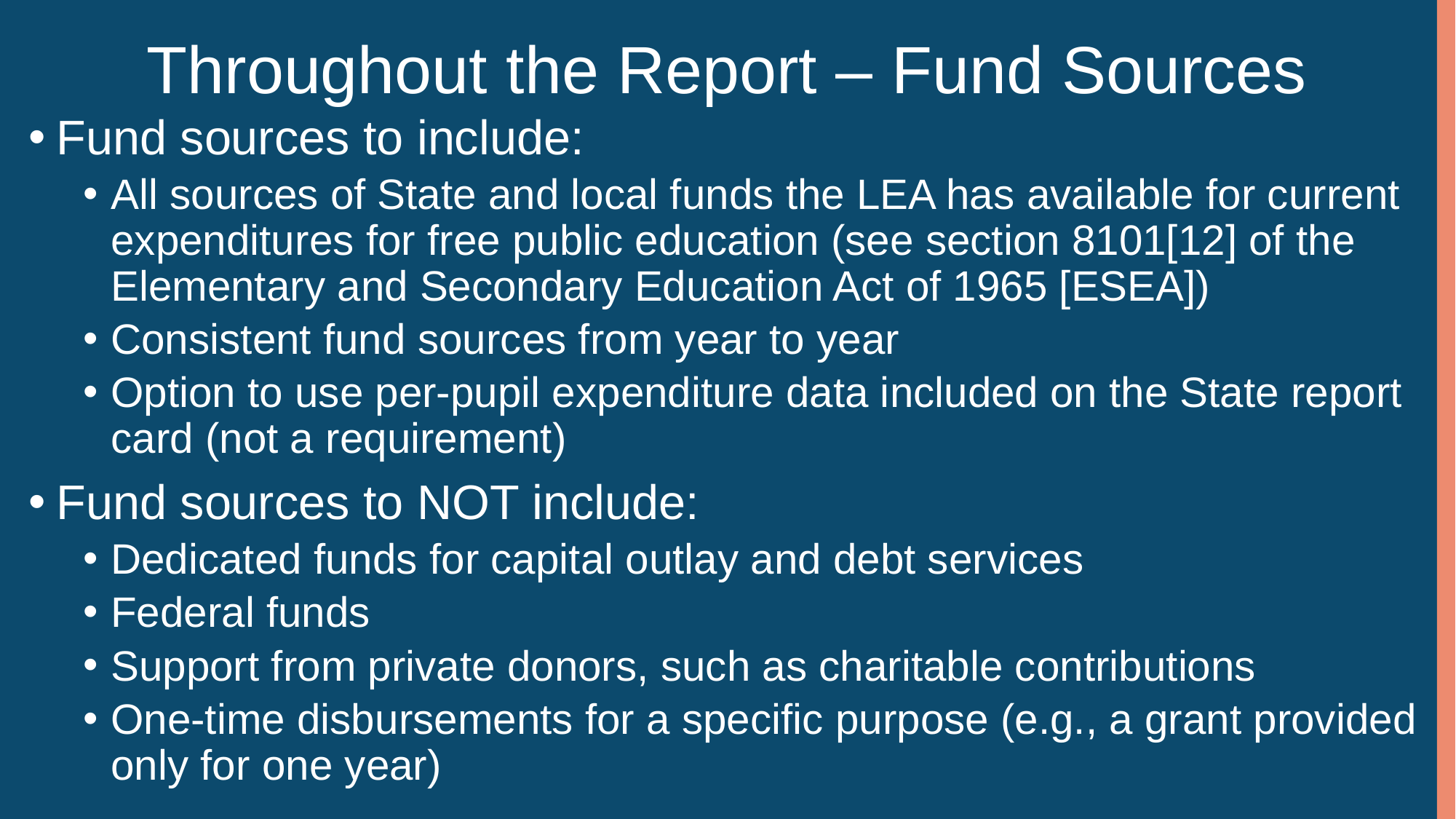

# Throughout the Report – Fund Sources
Fund sources to include:
All sources of State and local funds the LEA has available for current expenditures for free public education (see section 8101[12] of the Elementary and Secondary Education Act of 1965 [ESEA])
Consistent fund sources from year to year
Option to use per-pupil expenditure data included on the State report card (not a requirement)
Fund sources to NOT include:
Dedicated funds for capital outlay and debt services
Federal funds
Support from private donors, such as charitable contributions
One-time disbursements for a specific purpose (e.g., a grant provided only for one year)